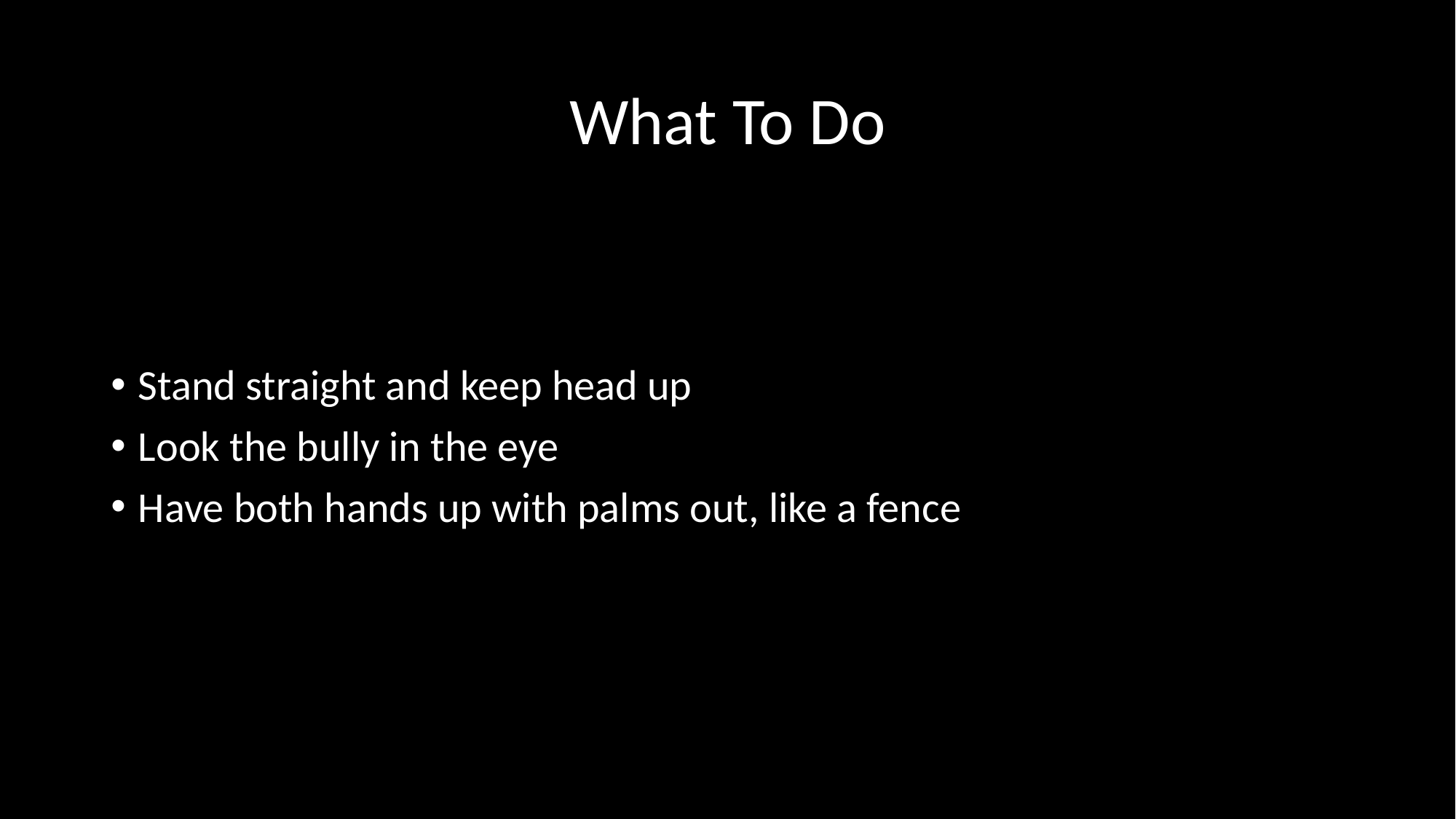

# What To Do
Stand straight and keep head up
Look the bully in the eye
Have both hands up with palms out, like a fence